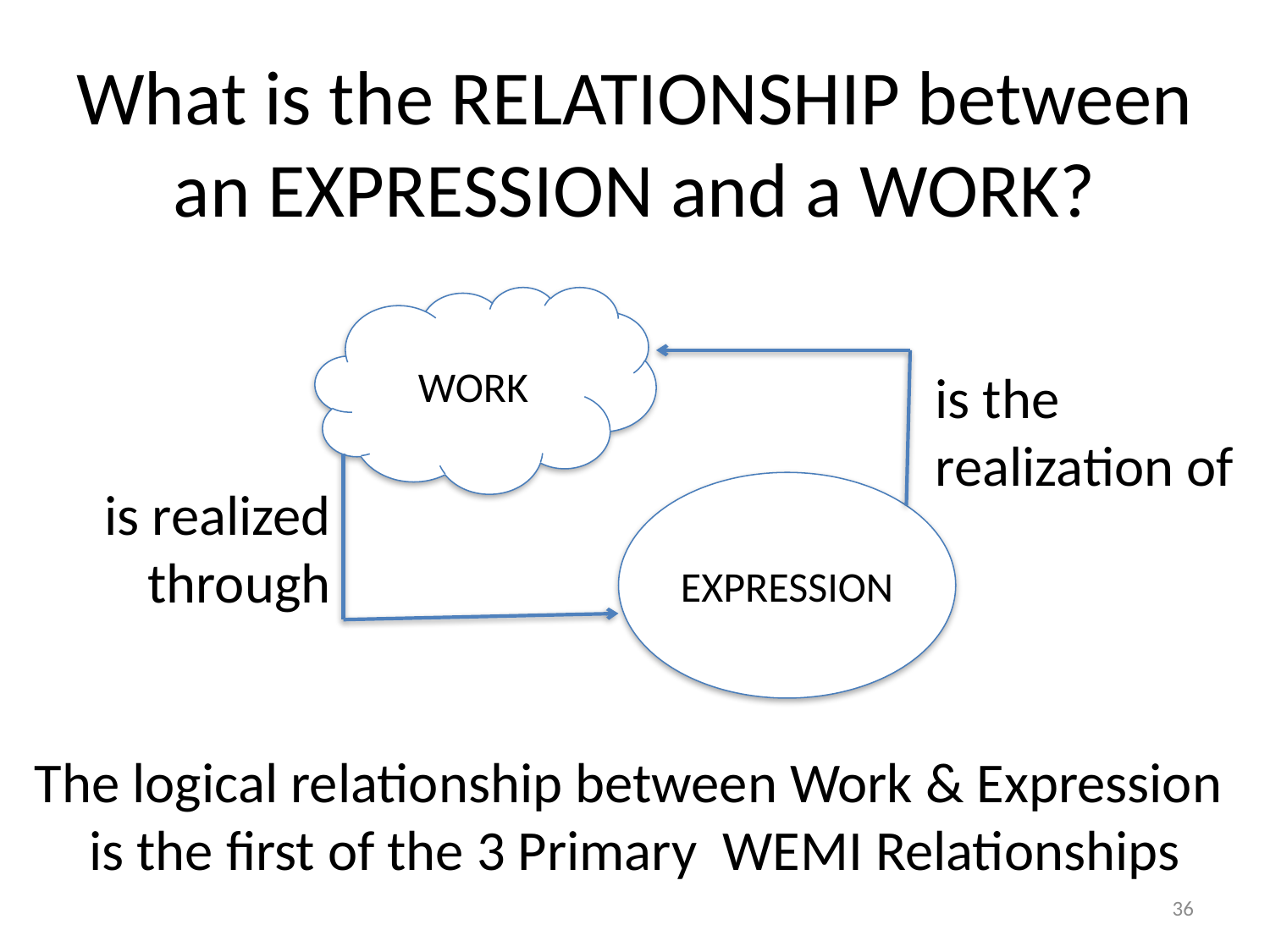

# What is the RELATIONSHIP between an EXPRESSION and a WORK?
WORK
is the realization of
is realized through
EXPRESSION
The logical relationship between Work & Expression
is the first of the 3 Primary  WEMI Relationships
36